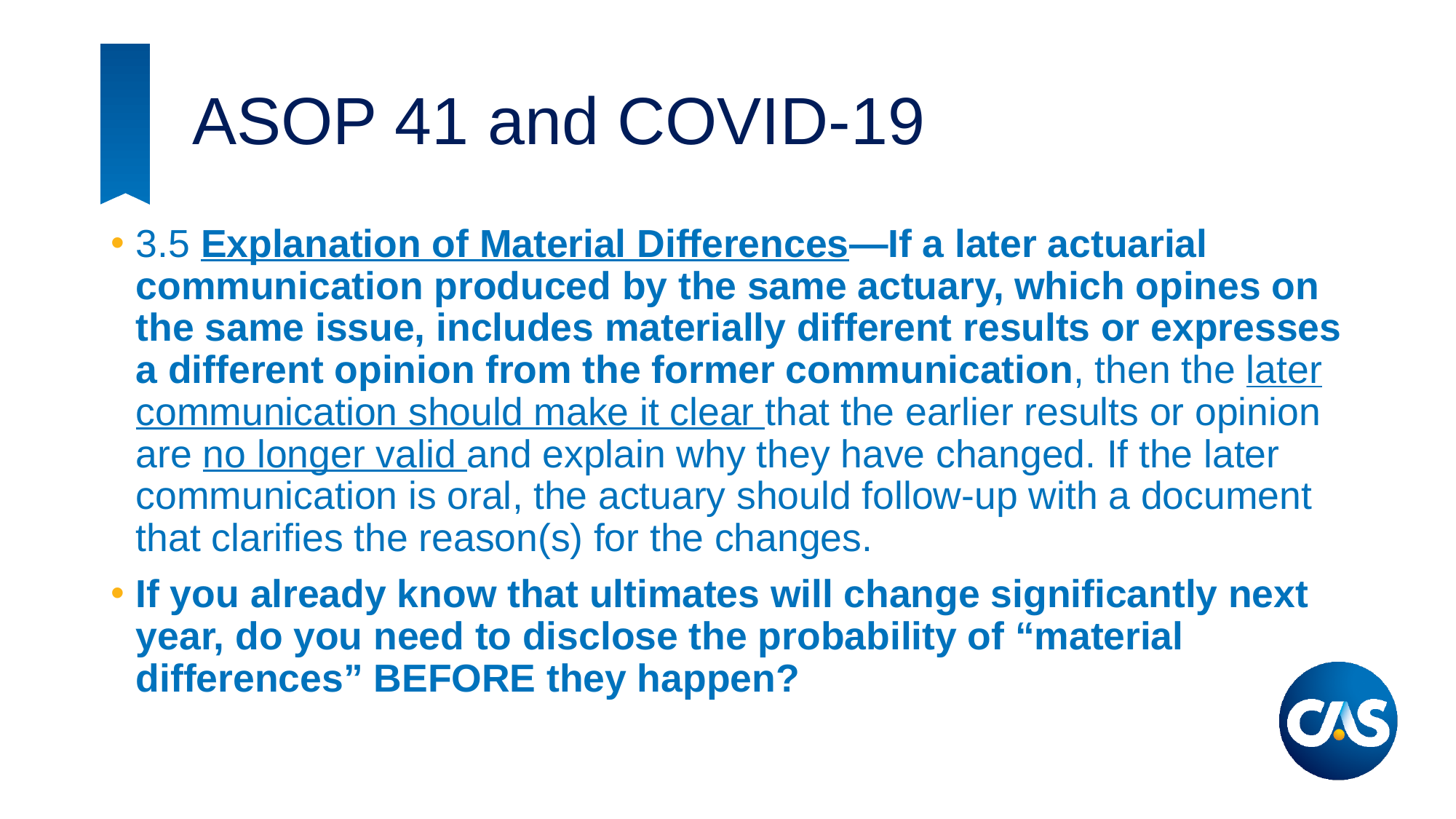

# ASOP 41 and COVID-19
3.5 Explanation of Material Differences—If a later actuarial communication produced by the same actuary, which opines on the same issue, includes materially different results or expresses a different opinion from the former communication, then the later communication should make it clear that the earlier results or opinion are no longer valid and explain why they have changed. If the later communication is oral, the actuary should follow-up with a document that clarifies the reason(s) for the changes.
If you already know that ultimates will change significantly next year, do you need to disclose the probability of “material differences” BEFORE they happen?